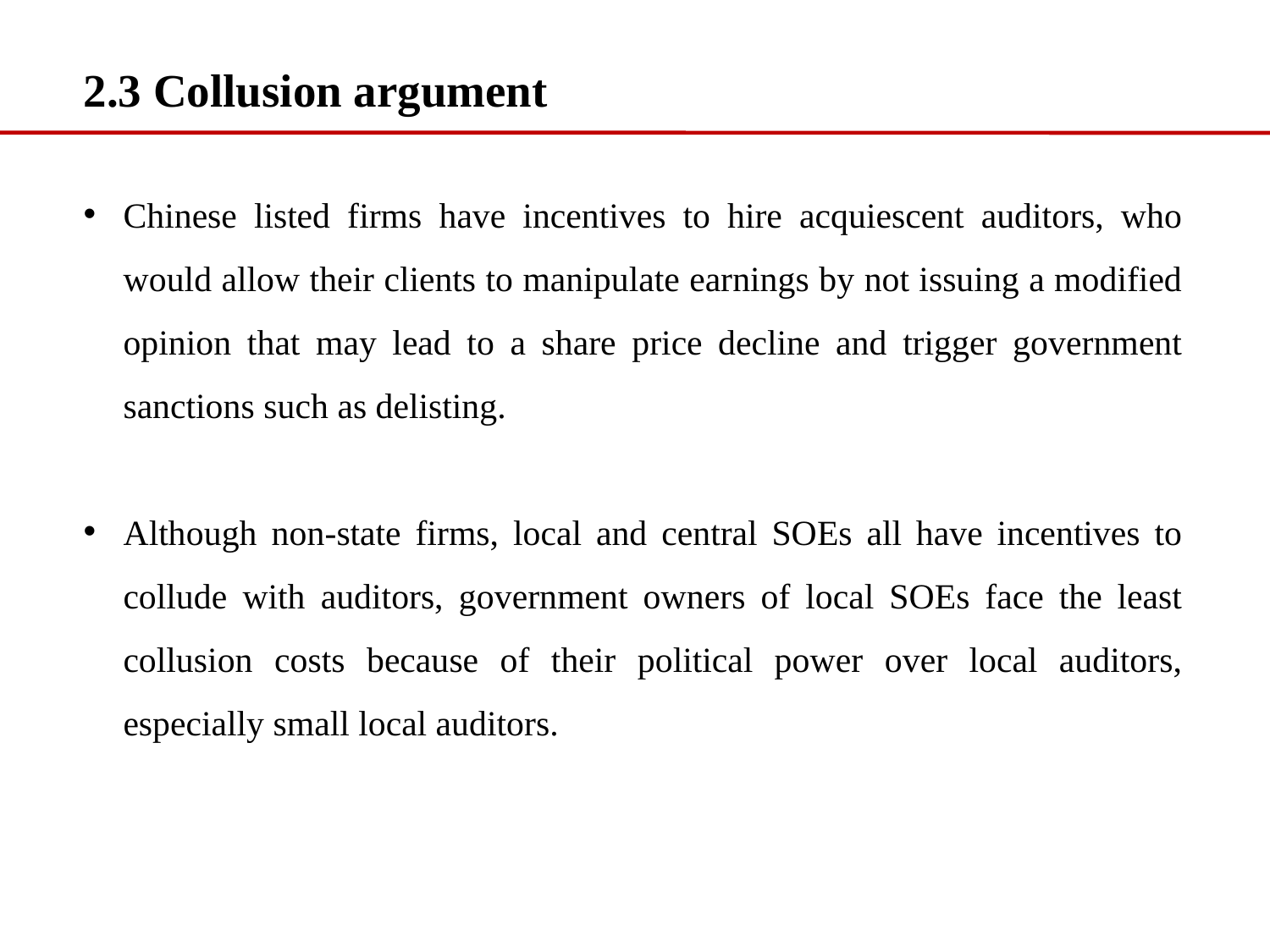

2.3 Collusion argument

Chinese listed firms have incentives to hire acquiescent auditors, who would allow their clients to manipulate earnings by not issuing a modified opinion that may lead to a share price decline and trigger government sanctions such as delisting.

Although non-state firms, local and central SOEs all have incentives to collude with auditors, government owners of local SOEs face the least collusion costs because of their political power over local auditors, especially small local auditors.